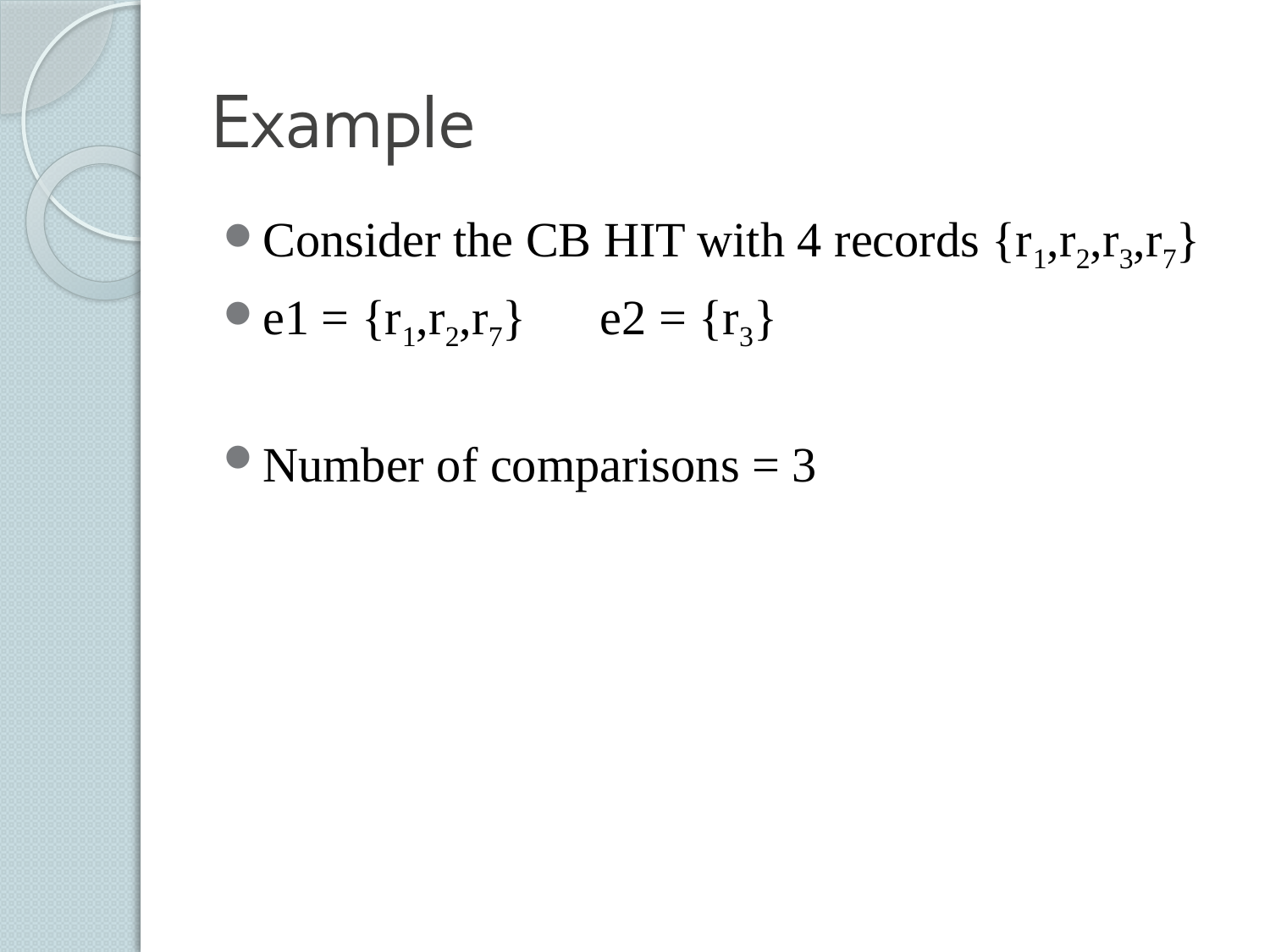

# Example
Consider the CB HIT with 4 records {r1,r2,r3,r7}
e1 = {r1,r2,r7}      e2 = {r3}

Number of comparisons = 3